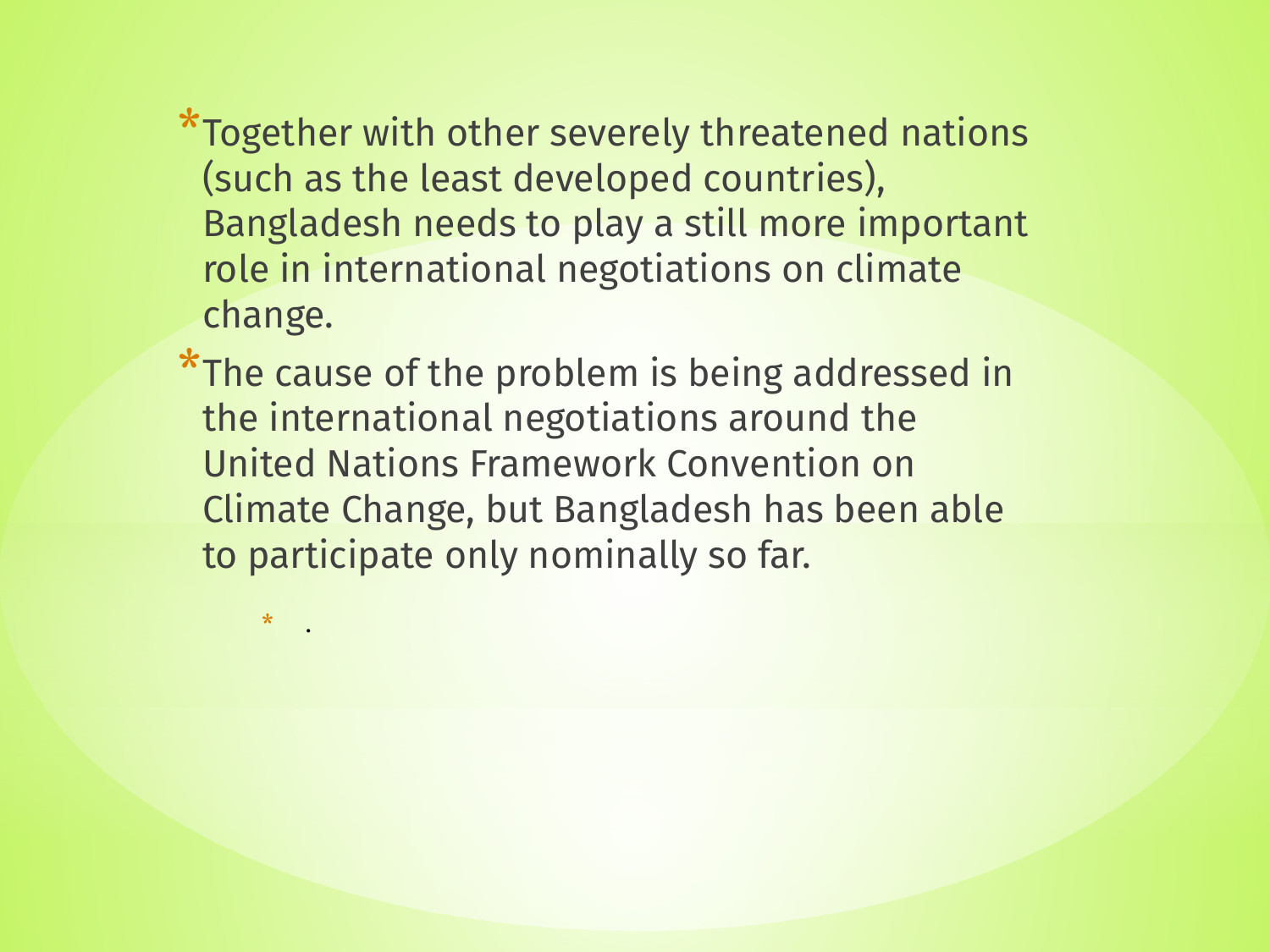

Together with other severely threatened nations (such as the least developed countries), Bangladesh needs to play a still more important role in international negotiations on climate change.
The cause of the problem is being addressed in the international negotiations around the United Nations Framework Convention on Climate Change, but Bangladesh has been able to participate only nominally so far.

# .